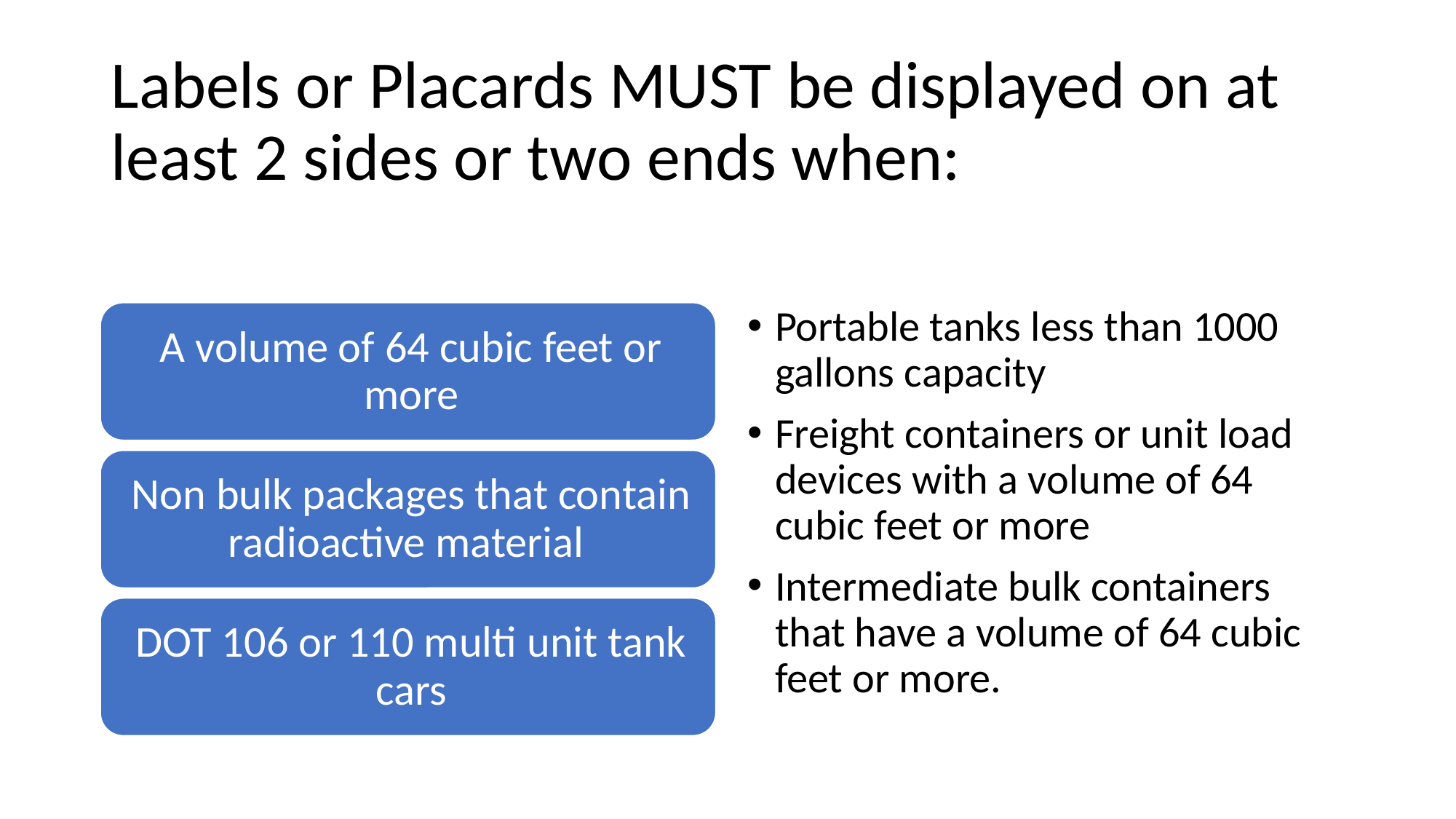

# Labels or Placards MUST be displayed on at least 2 sides or two ends when:
A volume of 64 cubic feet or more
Non bulk packages that contain radioactive material
DOT 106 or 110 multi unit tank cars
Portable tanks less than 1000 gallons capacity
Freight containers or unit load devices with a volume of 64 cubic feet or more
Intermediate bulk containers that have a volume of 64 cubic feet or more.